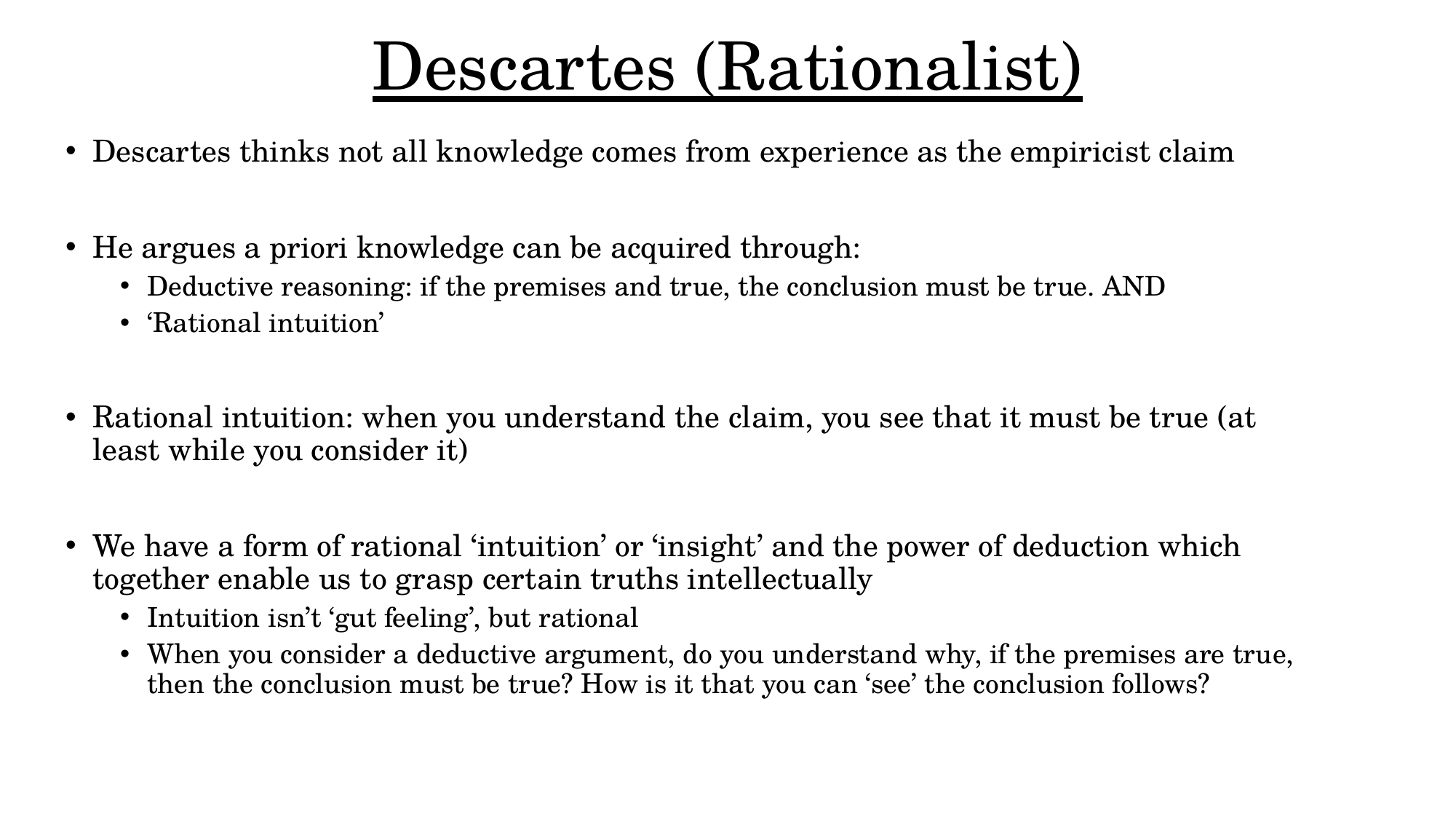

# Descartes (Rationalist)
Descartes thinks not all knowledge comes from experience as the empiricist claim

He argues a priori knowledge can be acquired through:
Deductive reasoning: if the premises and true, the conclusion must be true. AND
‘Rational intuition’

Rational intuition: when you understand the claim, you see that it must be true (at least while you consider it)

We have a form of rational ‘intuition’ or ‘insight’ and the power of deduction which together enable us to grasp certain truths intellectually
Intuition isn’t ‘gut feeling’, but rational
When you consider a deductive argument, do you understand why, if the premises are true, then the conclusion must be true? How is it that you can ‘see’ the conclusion follows?